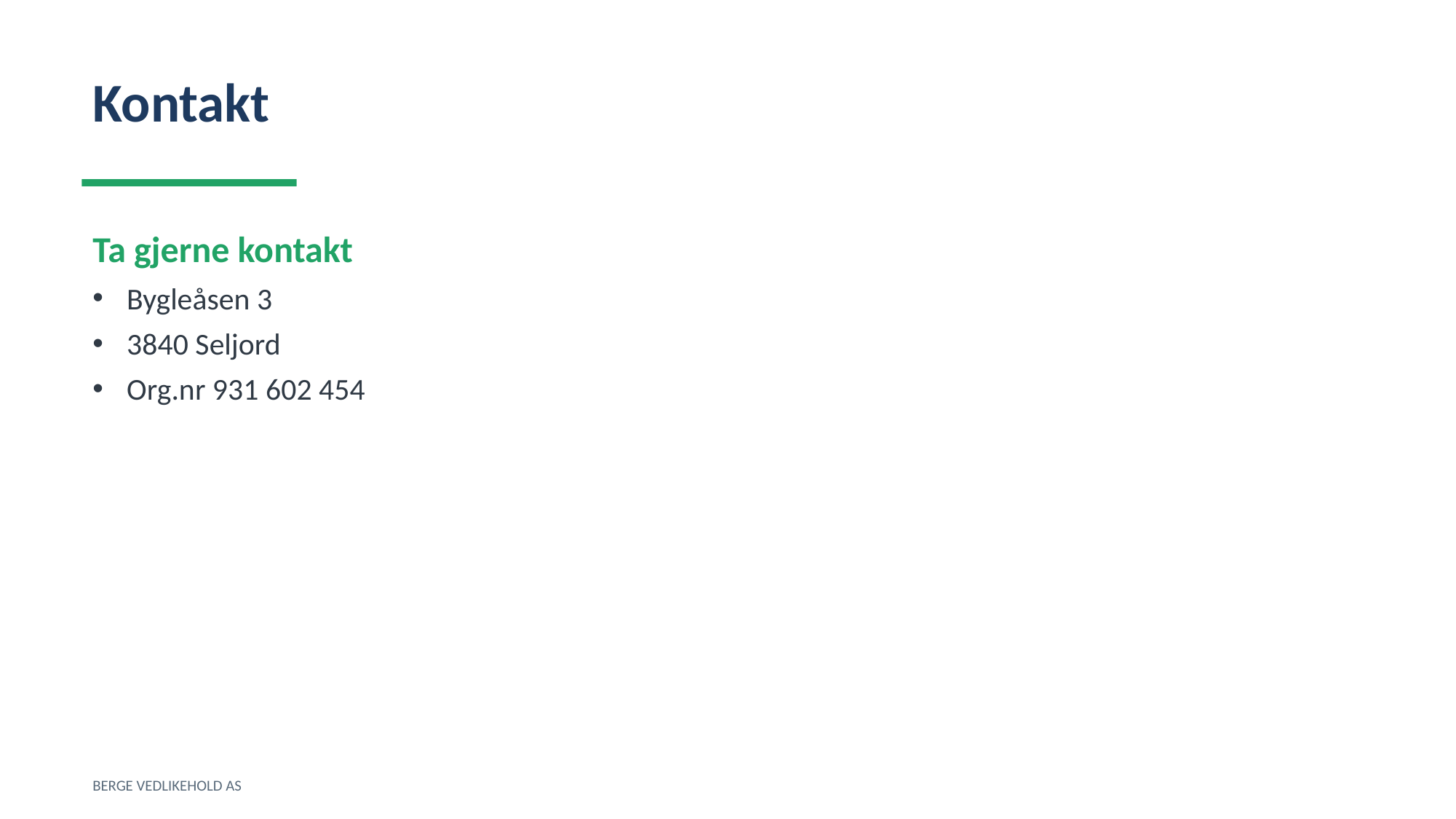

Kontakt

Ta gjerne kontakt
Bygleåsen 3
3840 Seljord
Org.nr 931 602 454
BERGE VEDLIKEHOLD AS